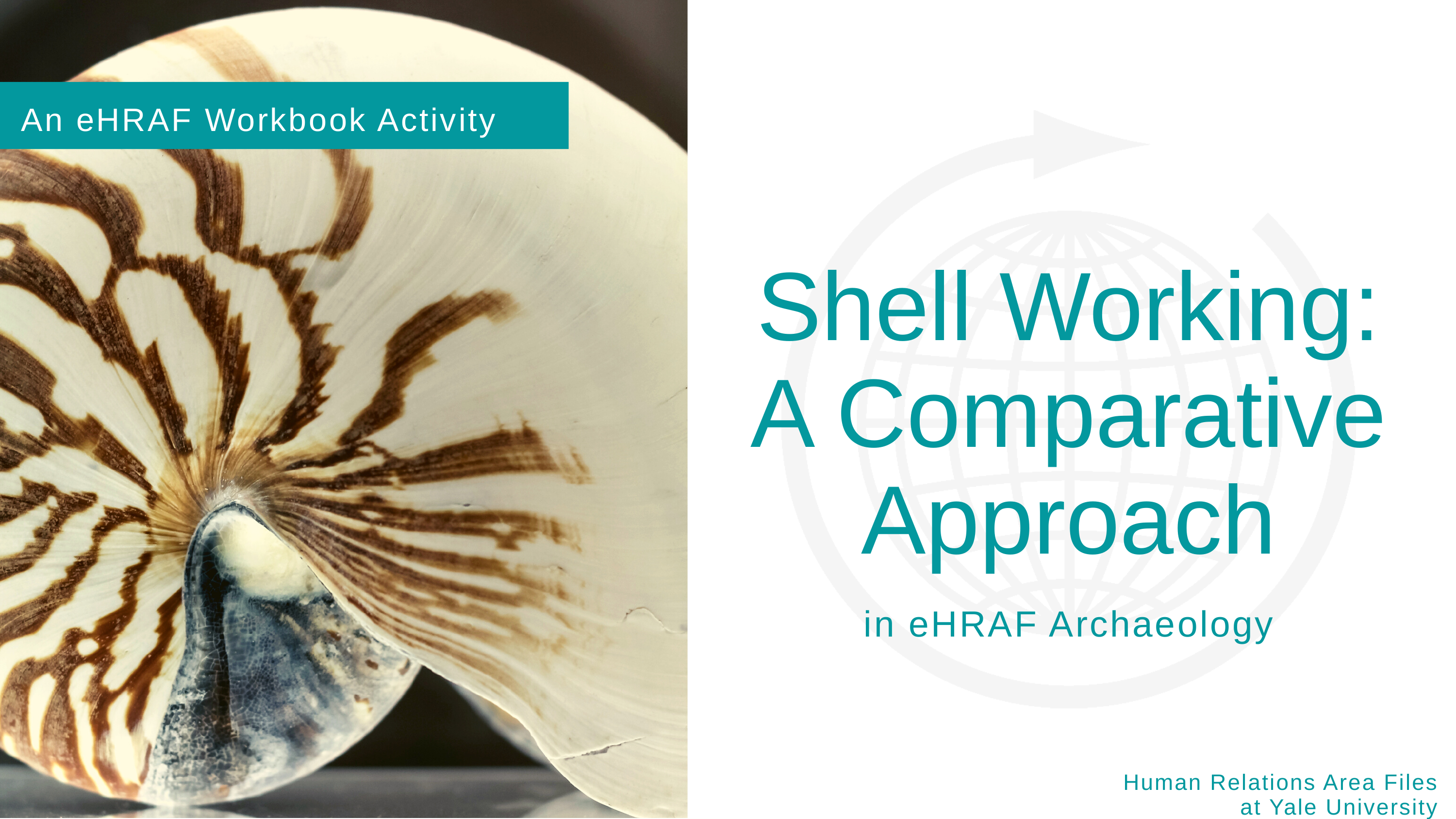

An eHRAF Workbook Activity

Shell Working:
A Comparative Approach
in eHRAF Archaeology
Human Relations Area Files
 at Yale University